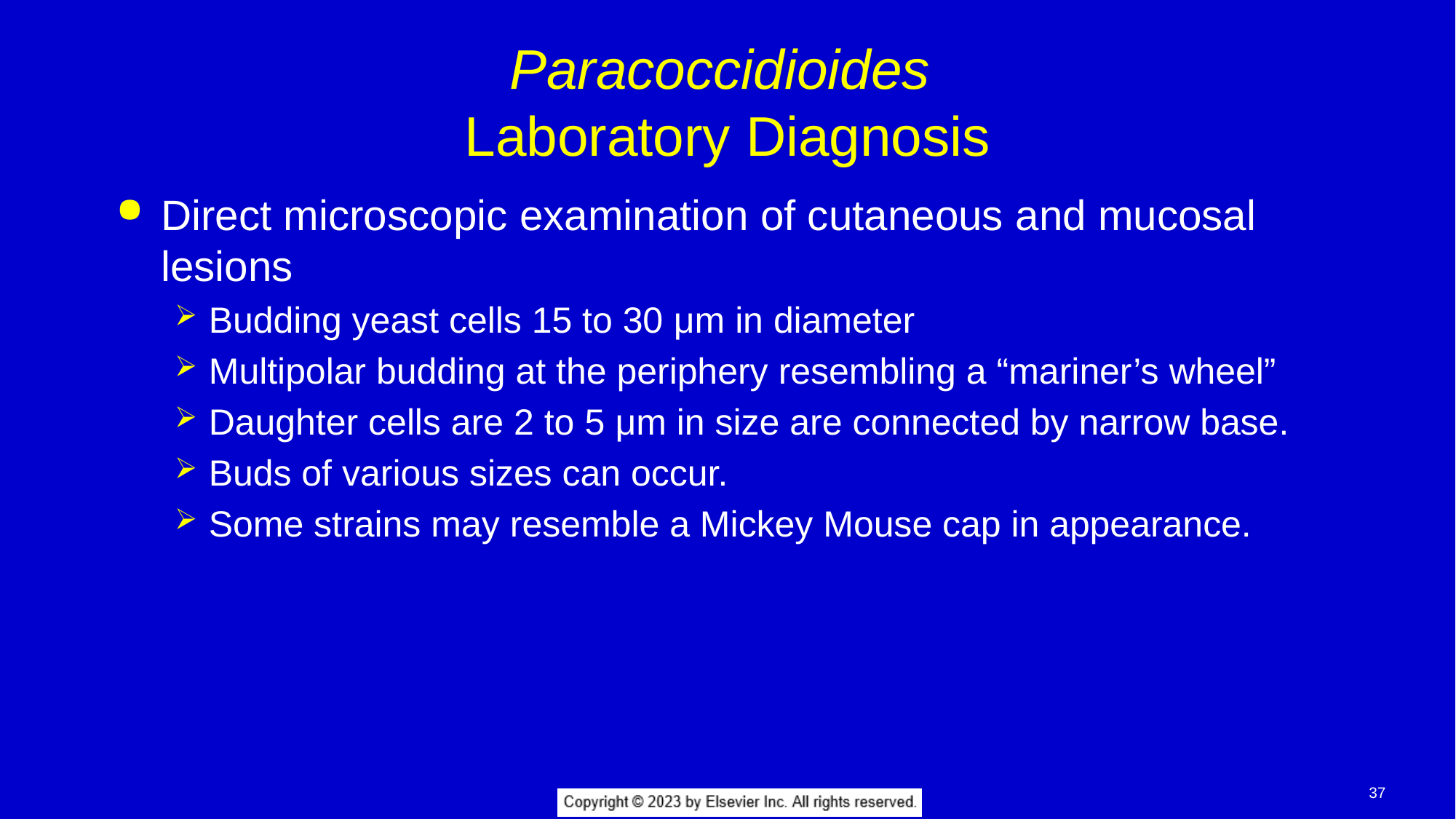

# Paracoccidioides Laboratory Diagnosis
Direct microscopic examination of cutaneous and mucosal lesions
Budding yeast cells 15 to 30 μm in diameter
Multipolar budding at the periphery resembling a “mariner’s wheel”
Daughter cells are 2 to 5 μm in size are connected by narrow base.
Buds of various sizes can occur.
Some strains may resemble a Mickey Mouse cap in appearance.